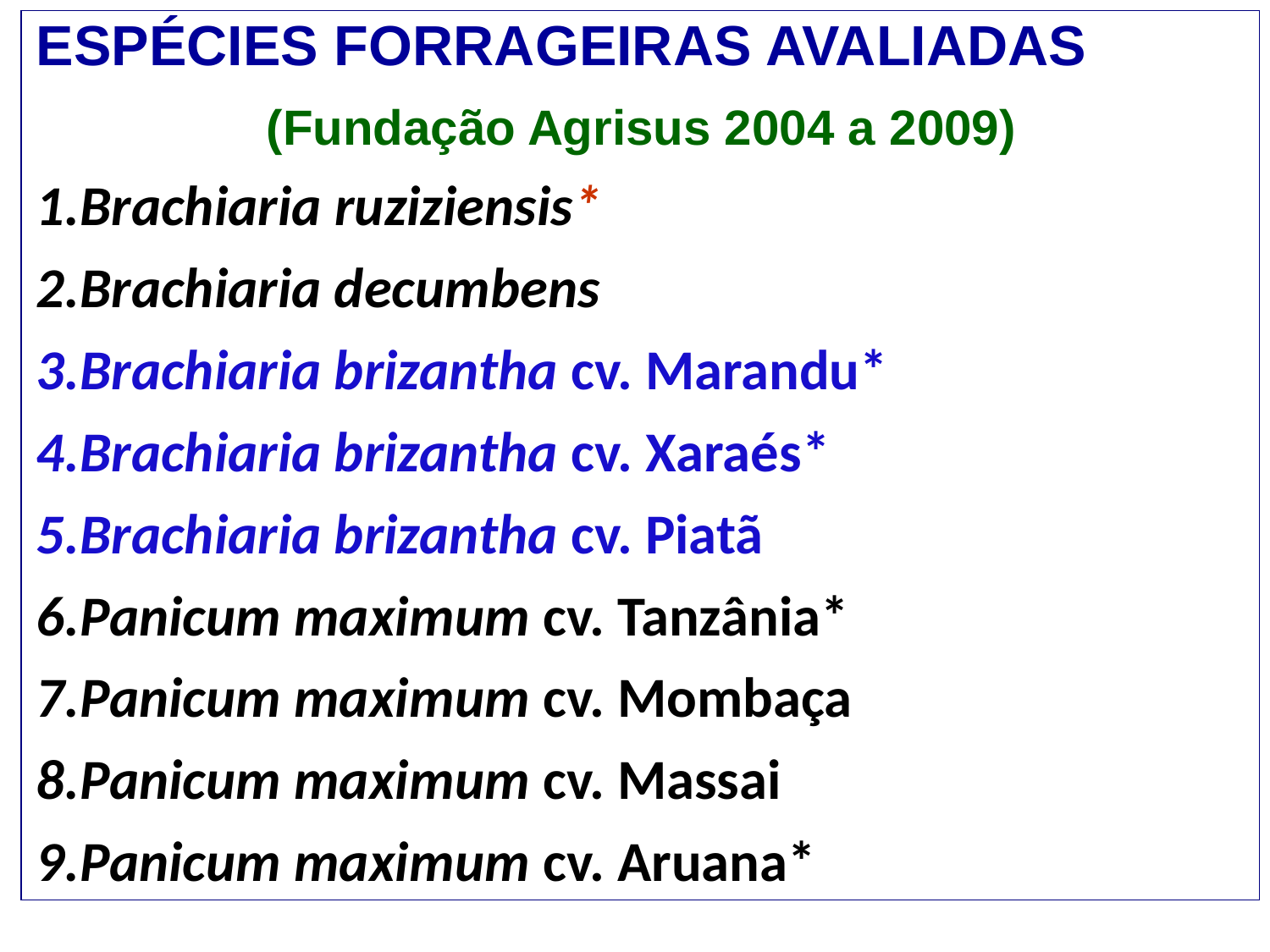

Tratamentos
ESPÉCIES FORRAGEIRAS AVALIADAS
(Fundação Agrisus 2004 a 2009)
Brachiaria ruziziensis*
Brachiaria decumbens
Brachiaria brizantha cv. Marandu*
Brachiaria brizantha cv. Xaraés*
Brachiaria brizantha cv. Piatã
Panicum maximum cv. Tanzânia*
Panicum maximum cv. Mombaça
Panicum maximum cv. Massai
Panicum maximum cv. Aruana*